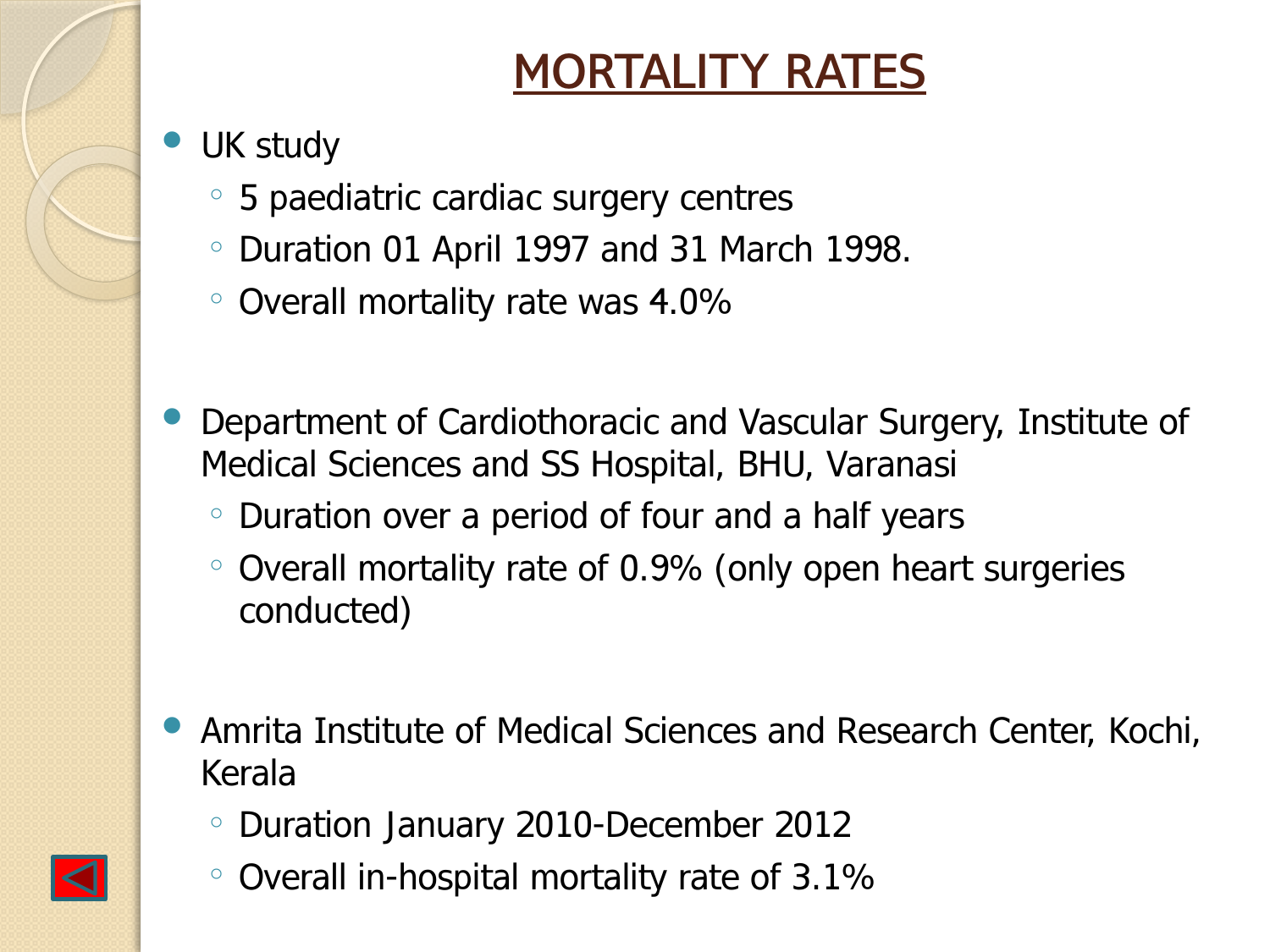

MORTALITY RATES
UK study
5 paediatric cardiac surgery centres
Duration 01 April 1997 and 31 March 1998.
Overall mortality rate was 4.0%

Department of Cardiothoracic and Vascular Surgery, Institute of Medical Sciences and SS Hospital, BHU, Varanasi
Duration over a period of four and a half years
Overall mortality rate of 0.9% (only open heart surgeries conducted)

Amrita Institute of Medical Sciences and Research Center, Kochi, Kerala
Duration January 2010-December 2012
Overall in-hospital mortality rate of 3.1%